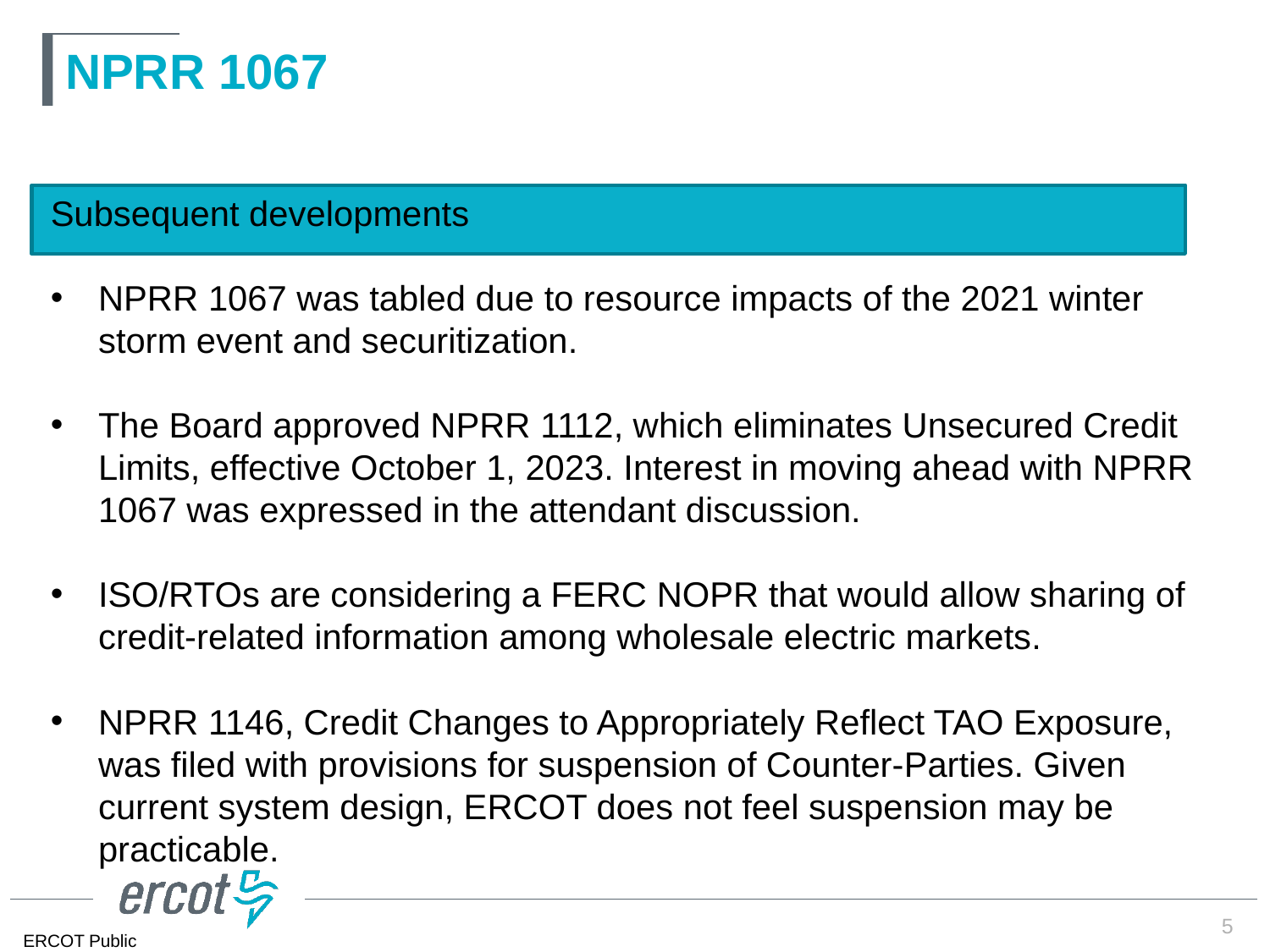

# NPRR 1067

Subsequent developments

NPRR 1067 was tabled due to resource impacts of the 2021 winter storm event and securitization.

The Board approved NPRR 1112, which eliminates Unsecured Credit Limits, effective October 1, 2023. Interest in moving ahead with NPRR 1067 was expressed in the attendant discussion.

ISO/RTOs are considering a FERC NOPR that would allow sharing of credit-related information among wholesale electric markets.

NPRR 1146, Credit Changes to Appropriately Reflect TAO Exposure, was filed with provisions for suspension of Counter-Parties. Given current system design, ERCOT does not feel suspension may be practicable.

5